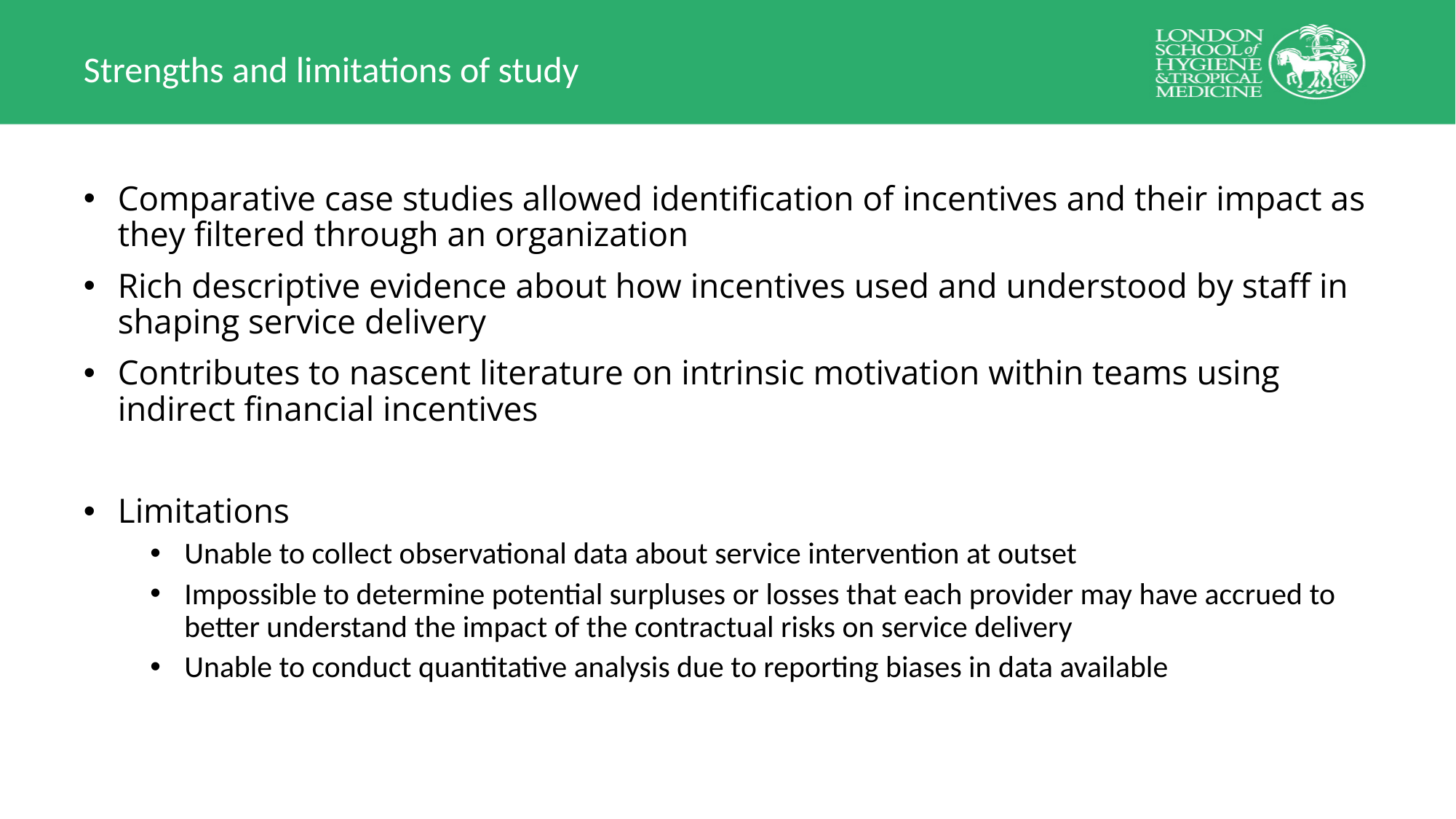

# Strengths and limitations of study
Comparative case studies allowed identification of incentives and their impact as they filtered through an organization
Rich descriptive evidence about how incentives used and understood by staff in shaping service delivery
Contributes to nascent literature on intrinsic motivation within teams using indirect financial incentives

Limitations
Unable to collect observational data about service intervention at outset
Impossible to determine potential surpluses or losses that each provider may have accrued to better understand the impact of the contractual risks on service delivery
Unable to conduct quantitative analysis due to reporting biases in data available